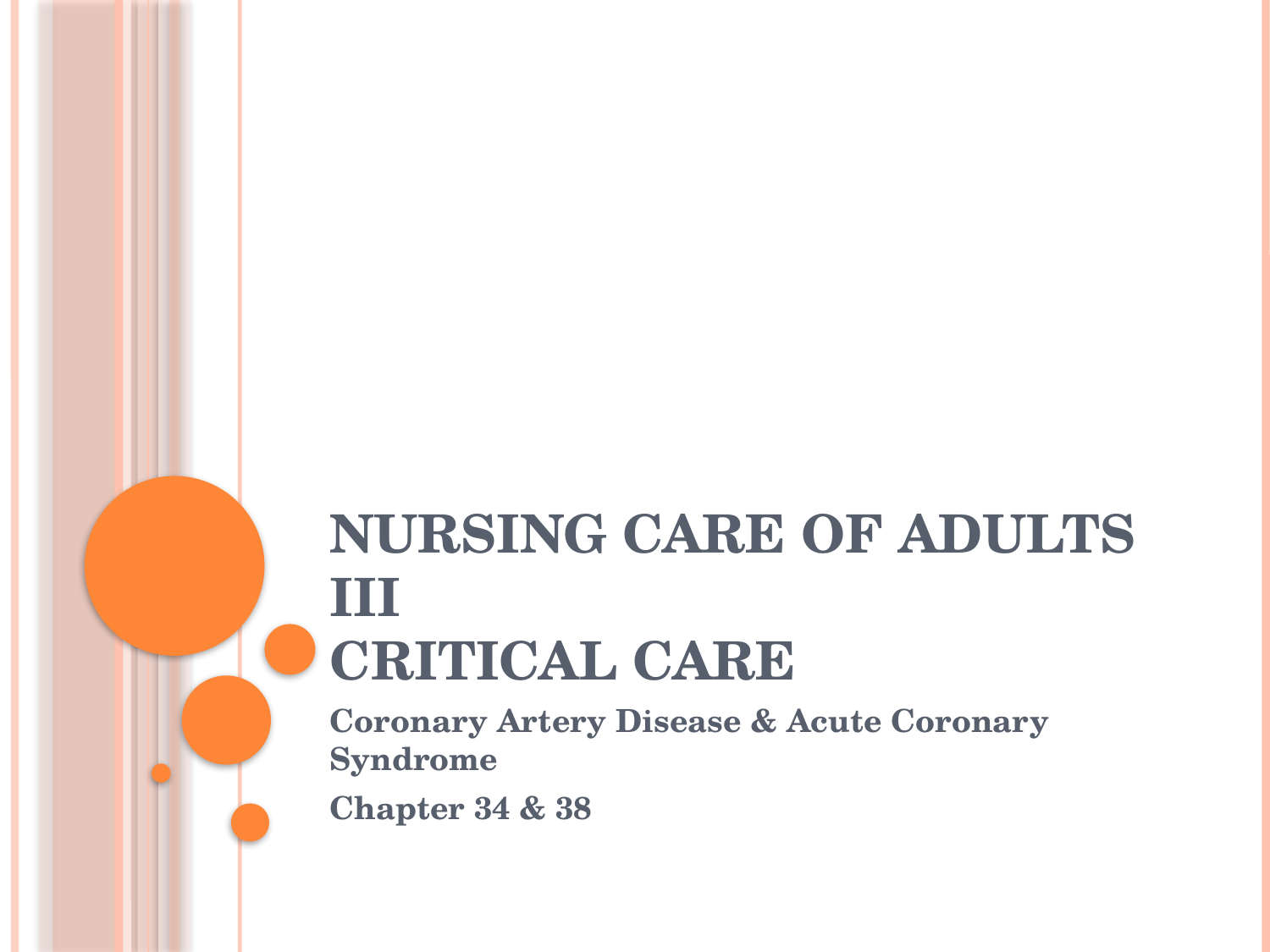

# Nursing Care of Adults III Critical Care
Coronary Artery Disease & Acute Coronary Syndrome
Chapter 34 & 38